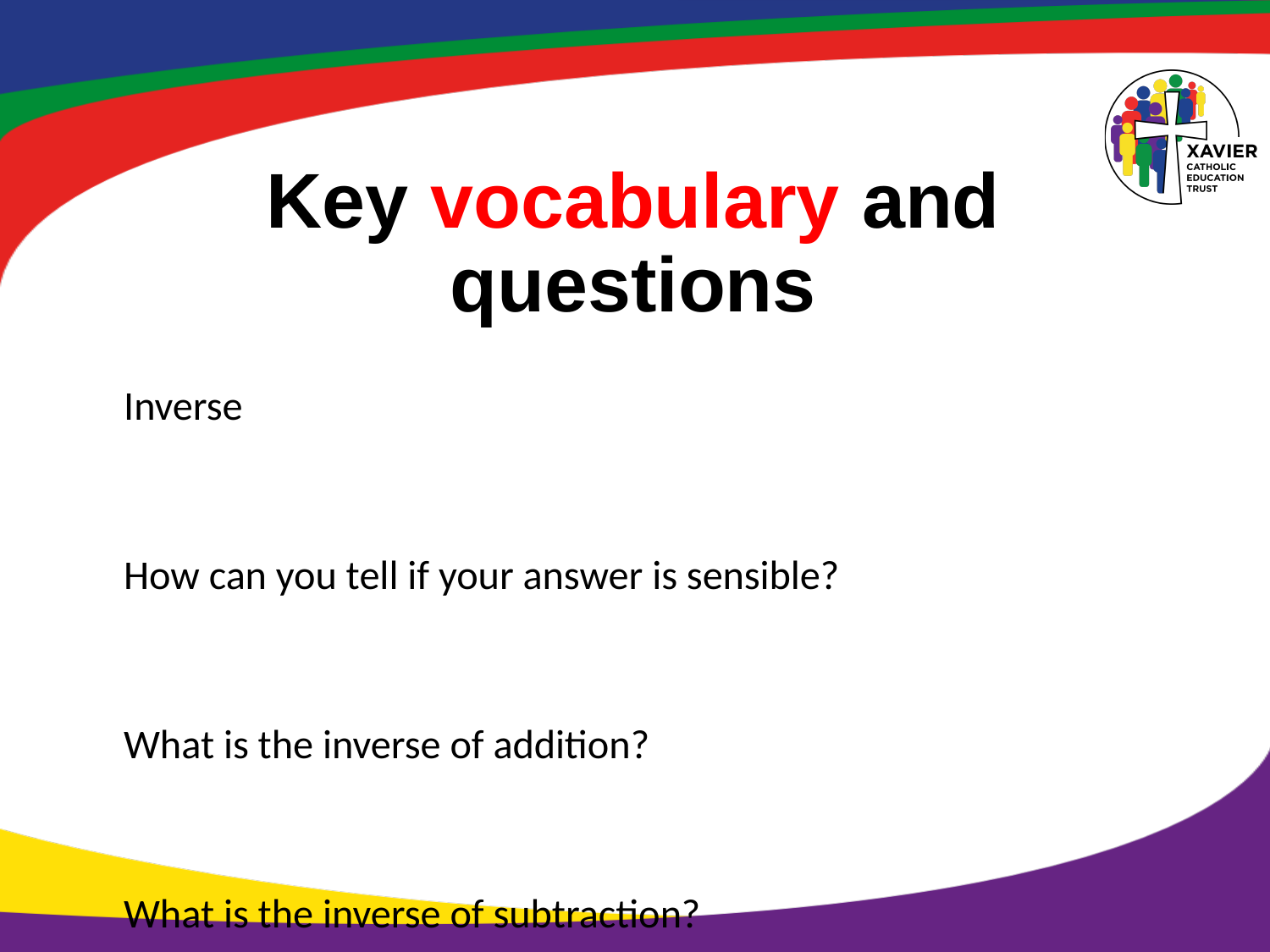

# Key vocabulary and questions
Inverse

How can you tell if your answer is sensible?

What is the inverse of addition?

What is the inverse of subtraction?